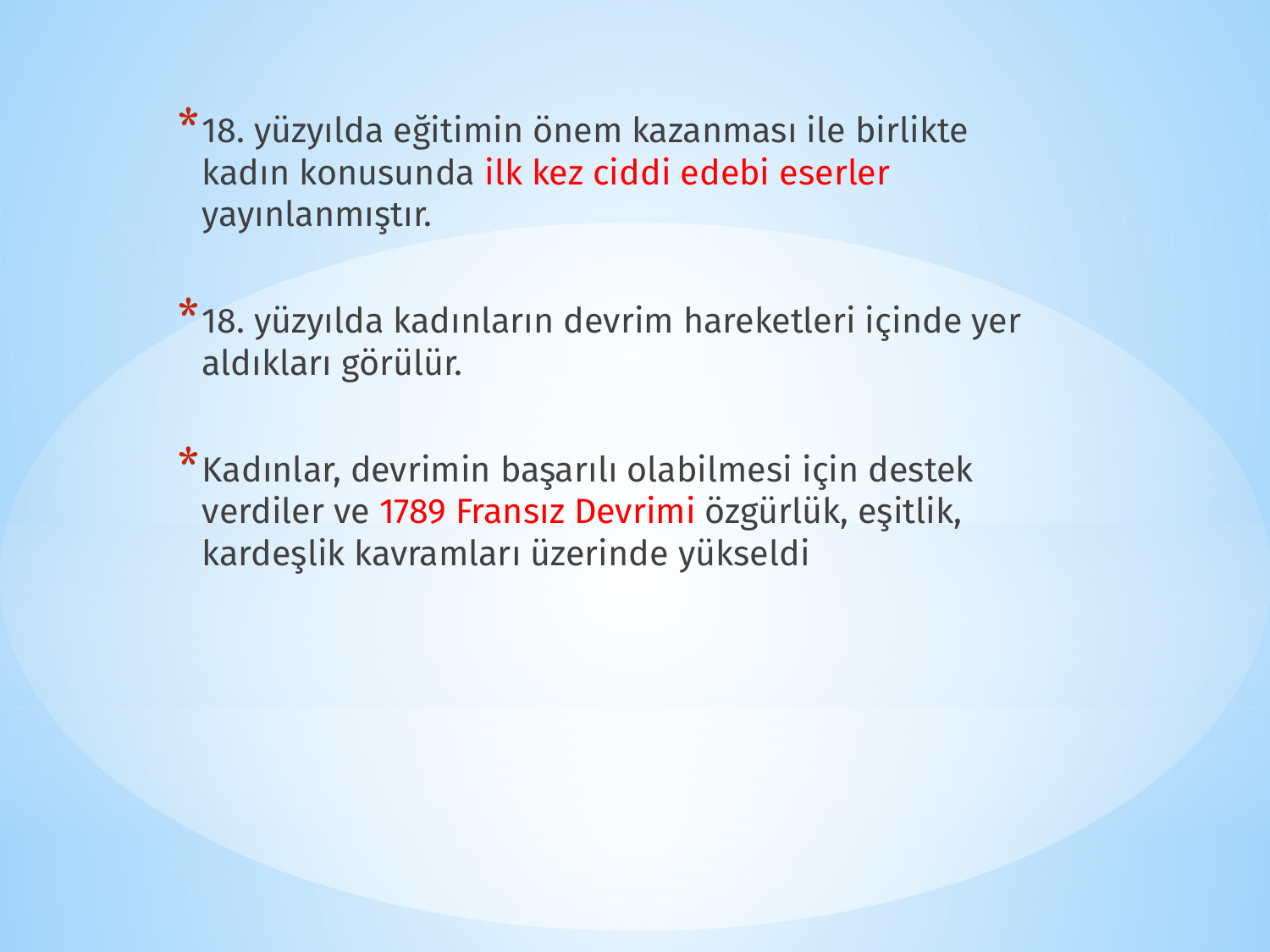

18. yüzyılda eğitimin önem kazanması ile birlikte kadın konusunda ilk kez ciddi edebi eserler yayınlanmıştır.

18. yüzyılda kadınların devrim hareketleri içinde yer aldıkları görülür.

Kadınlar, devrimin başarılı olabilmesi için destek verdiler ve 1789 Fransız Devrimi özgürlük, eşitlik, kardeşlik kavramları üzerinde yükseldi
#